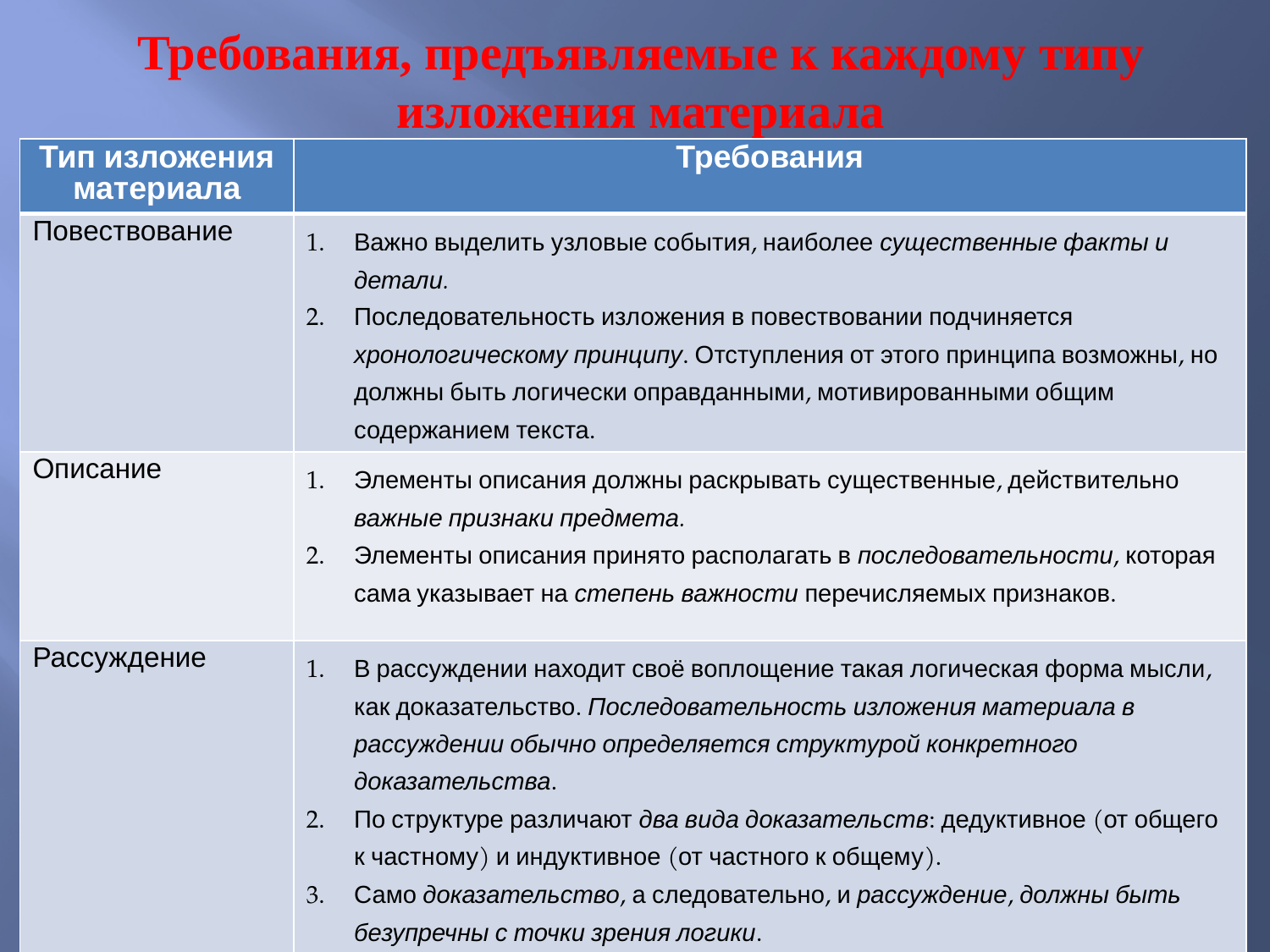

# Требования, предъявляемые к каждому типу изложения материала
| Тип изложения материала | Требования |
| --- | --- |
| Повествование | Важно выделить узловые события, наиболее существенные факты и детали. Последовательность изложения в повествовании подчиняется хронологическому принципу. Отступления от этого принципа возможны, но должны быть логически оправданными, мотивированными общим содержанием текста. |
| Описание | Элементы описания должны раскрывать существенные, действительно важные признаки предмета. Элементы описания принято располагать в последовательности, которая сама указывает на степень важности перечисляемых признаков. |
| Рассуждение | В рассуждении находит своё воплощение такая логическая форма мысли, как доказательство. Последовательность изложения материала в рассуждении обычно определяется структурой конкретного доказательства. По структуре различают два вида доказательств: дедуктивное (от общего к частному) и индуктивное (от частного к общему). Само доказательство, а следовательно, и рассуждение, должны быть безупречны с точки зрения логики. |